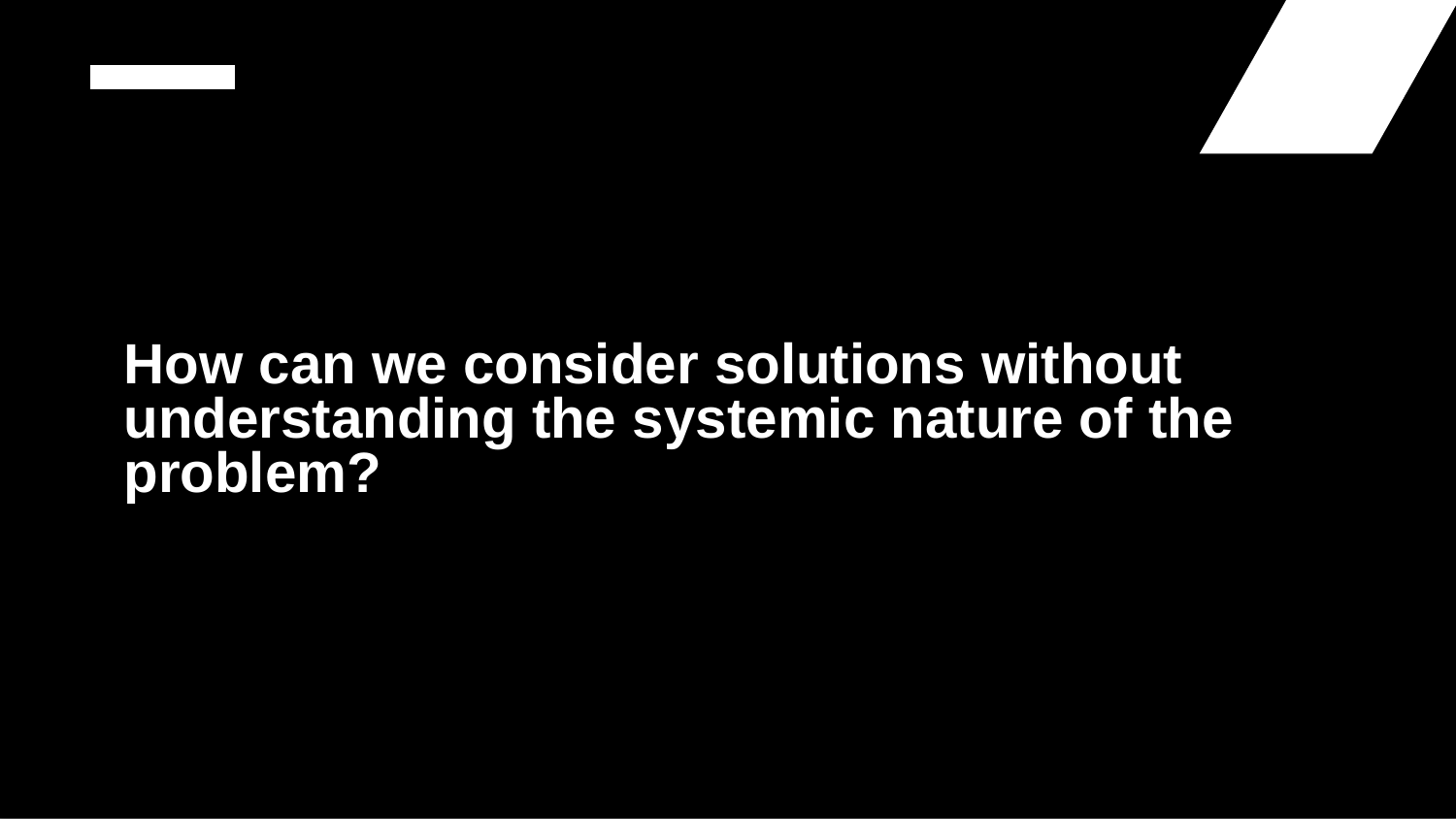

# How can we consider solutions without understanding the systemic nature of the problem?